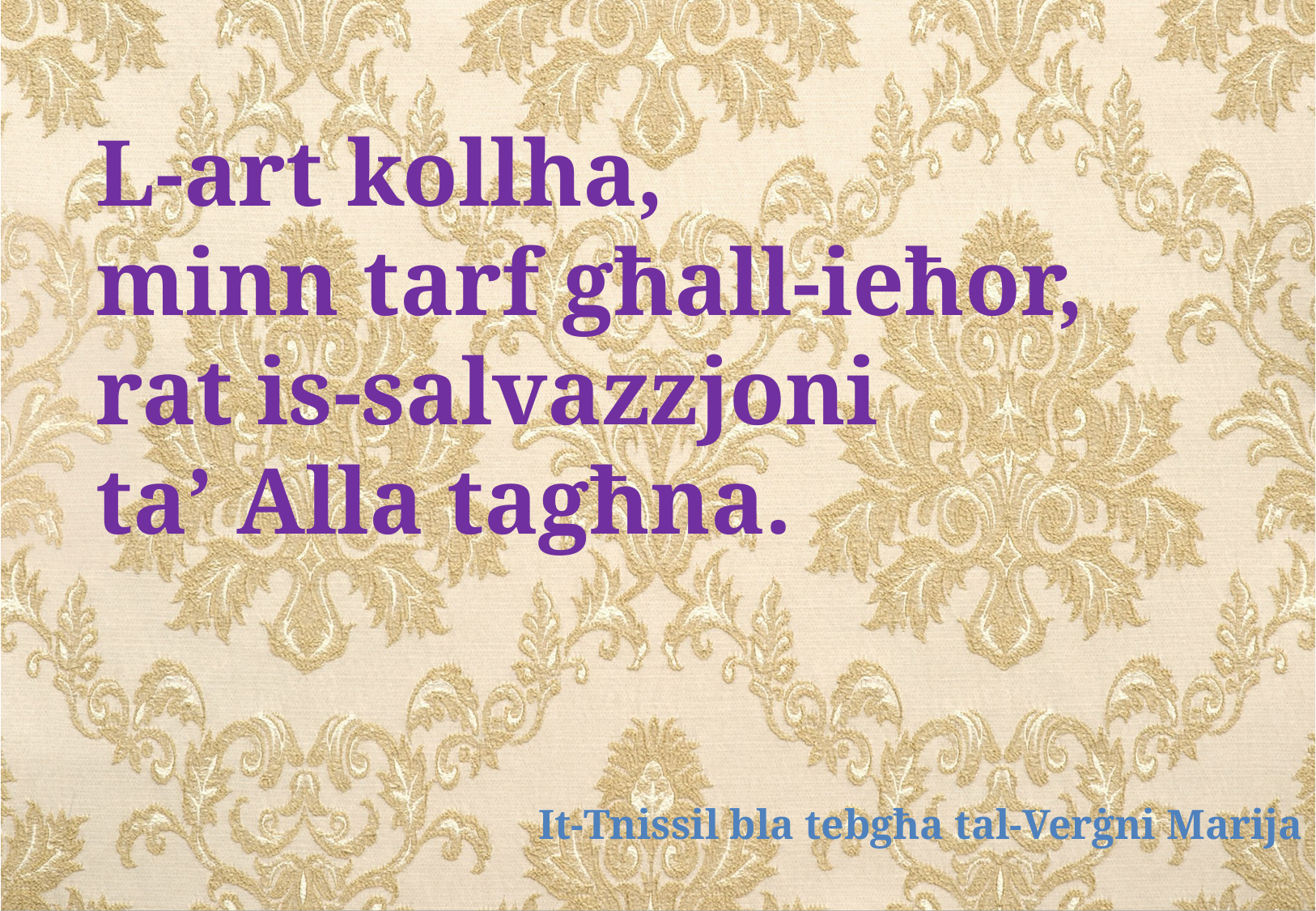

L-art kollha,
minn tarf għall-ieħor,
rat is-salvazzjoni
ta’ Alla tagħna.
It-Tnissil bla tebgħa tal-Verġni Marija